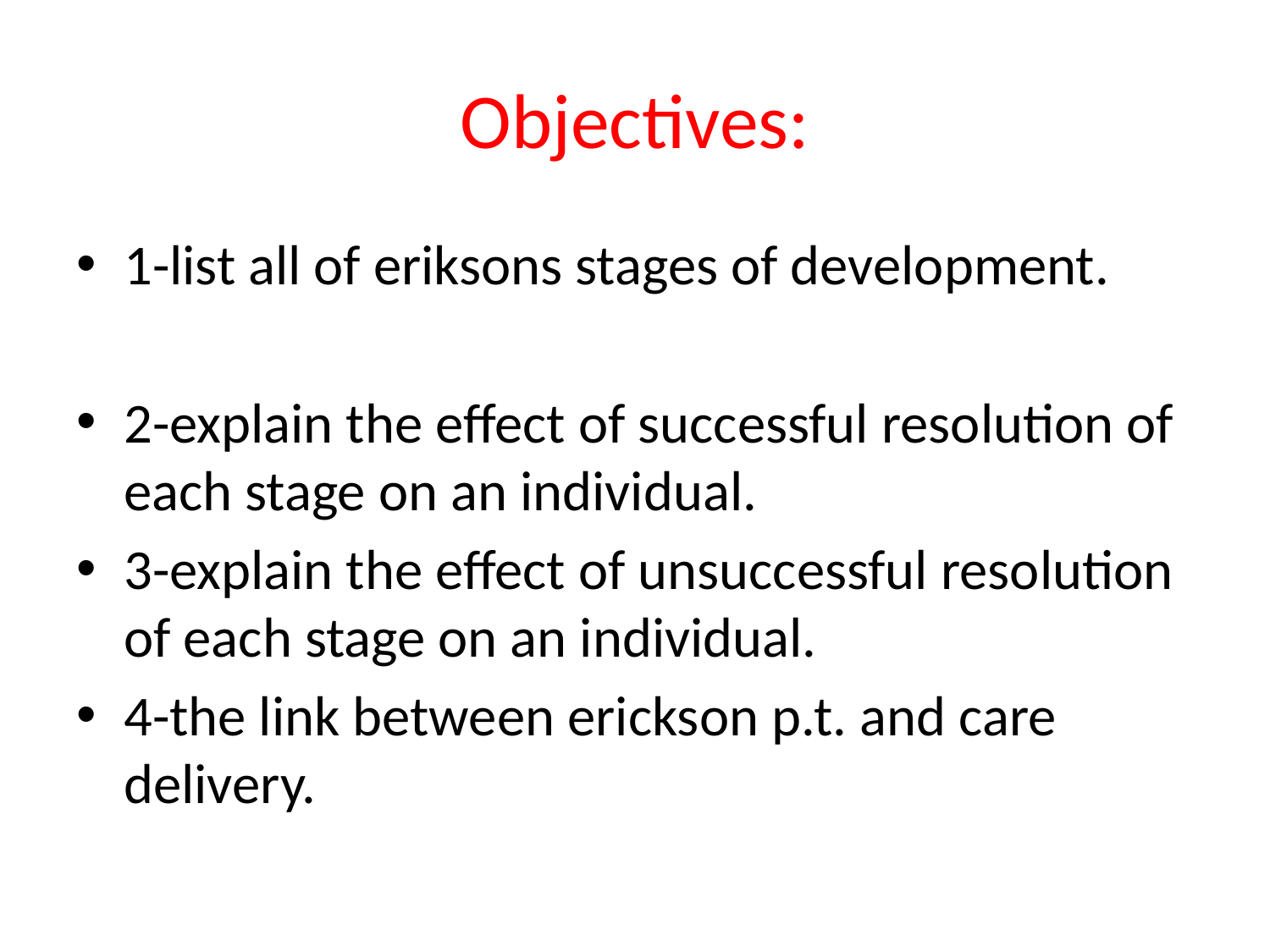

# Objectives:
1-list all of eriksons stages of development.

2-explain the effect of successful resolution of each stage on an individual.
3-explain the effect of unsuccessful resolution of each stage on an individual.
4-the link between erickson p.t. and care delivery.